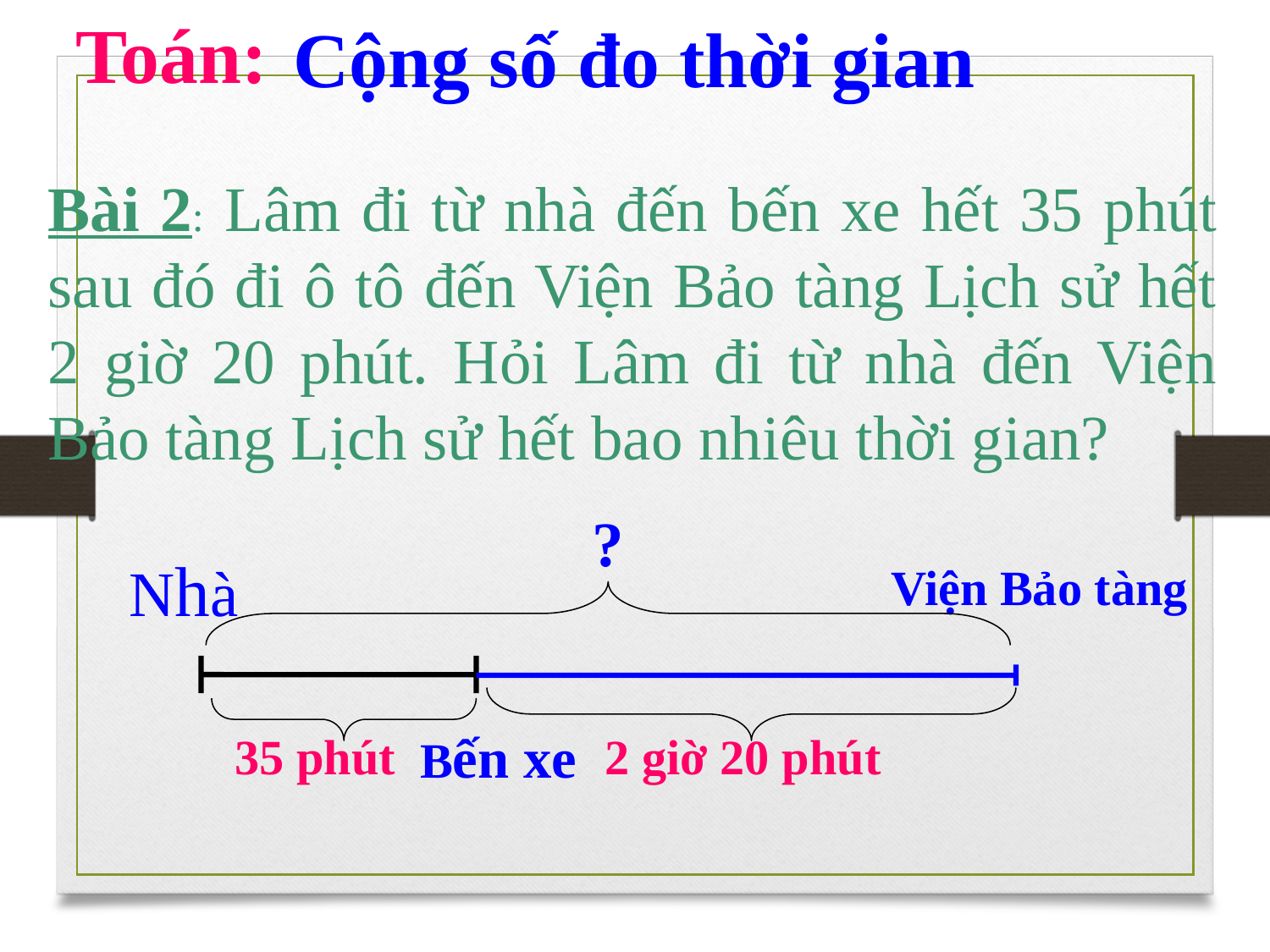

Toán:
Cộng số đo thời gian
Bài 2: Lâm đi từ nhà đến bến xe hết 35 phút sau đó đi ô tô đến Viện Bảo tàng Lịch sử hết 2 giờ 20 phút. Hỏi Lâm đi từ nhà đến Viện Bảo tàng Lịch sử hết bao nhiêu thời gian?

?
Nhà
Viện Bảo tàng

   Bến xe
35 phút
2 giờ 20 phút